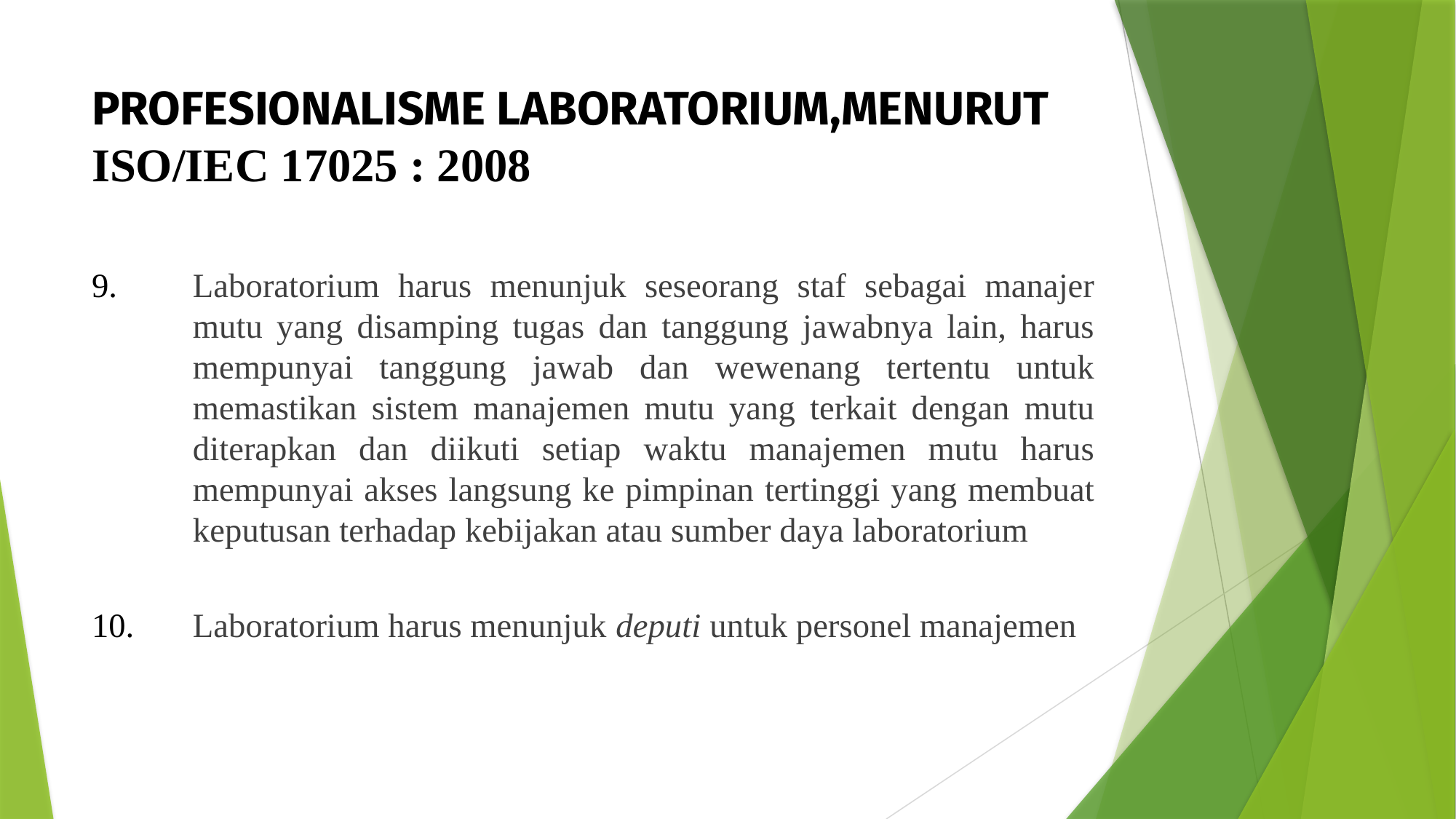

# PROFESIONALISME LABORATORIUM,MENURUT ISO/IEC 17025 : 2008
Laboratorium harus menunjuk seseorang staf sebagai manajer mutu yang disamping tugas dan tanggung jawabnya lain, harus mempunyai tanggung jawab dan wewenang tertentu untuk memastikan sistem manajemen mutu yang terkait dengan mutu diterapkan dan diikuti setiap waktu manajemen mutu harus mempunyai akses langsung ke pimpinan tertinggi yang membuat keputusan terhadap kebijakan atau sumber daya laboratorium

Laboratorium harus menunjuk deputi untuk personel manajemen